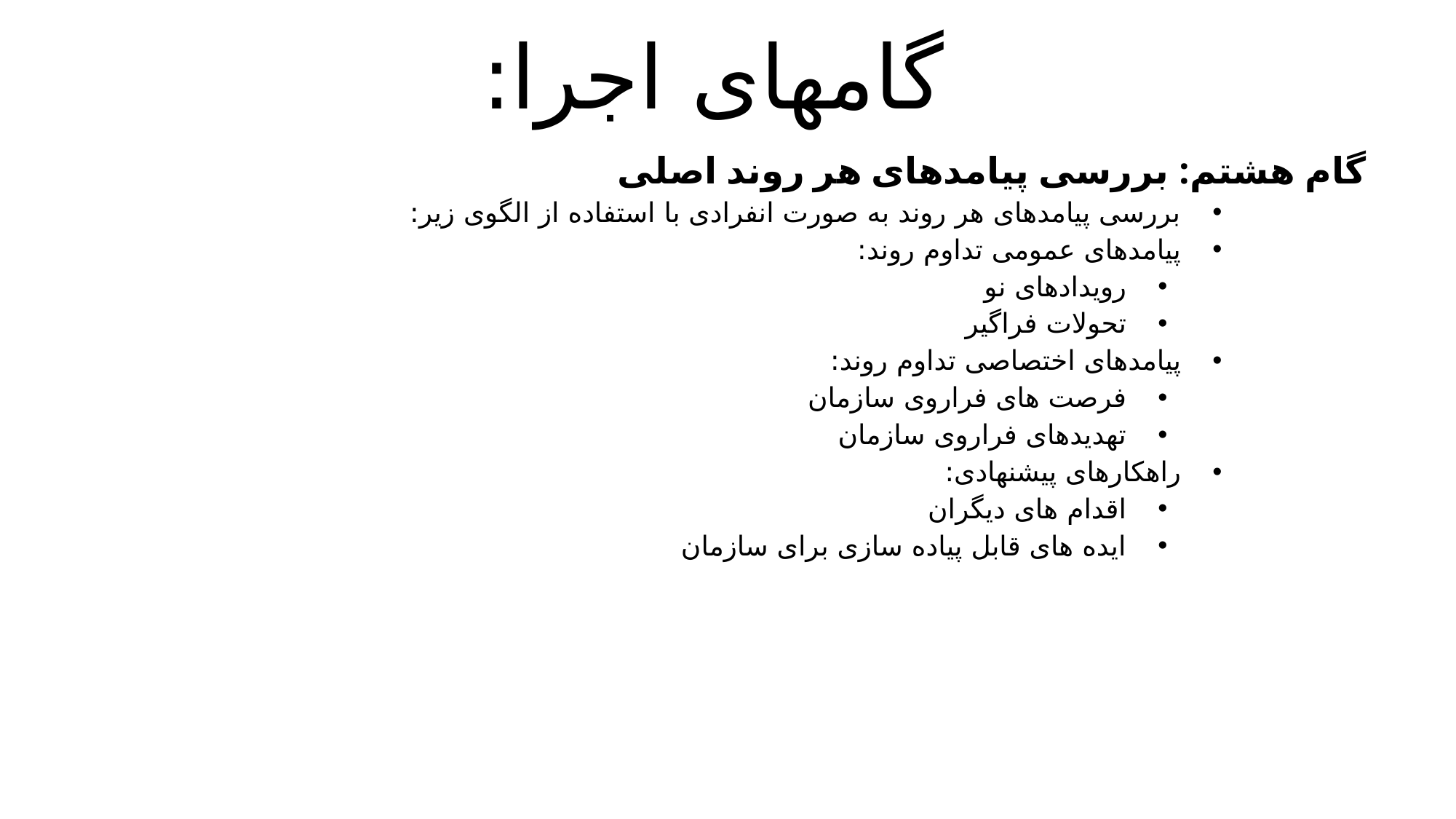

# گامهای اجرا:
  گام هشتم: بررسی پیامدهای هر روند اصلی
بررسی پیامدهای هر روند به صورت انفرادی با استفاده از الگوی زیر:
پیامدهای عمومی تداوم روند:
رویدادهای نو
تحولات فراگیر
پیامدهای اختصاصی تداوم روند:
فرصت های فراروی سازمان
تهدیدهای فراروی سازمان
راهکارهای پیشنهادی:
اقدام های دیگران
ایده های قابل پیاده سازی برای سازمان